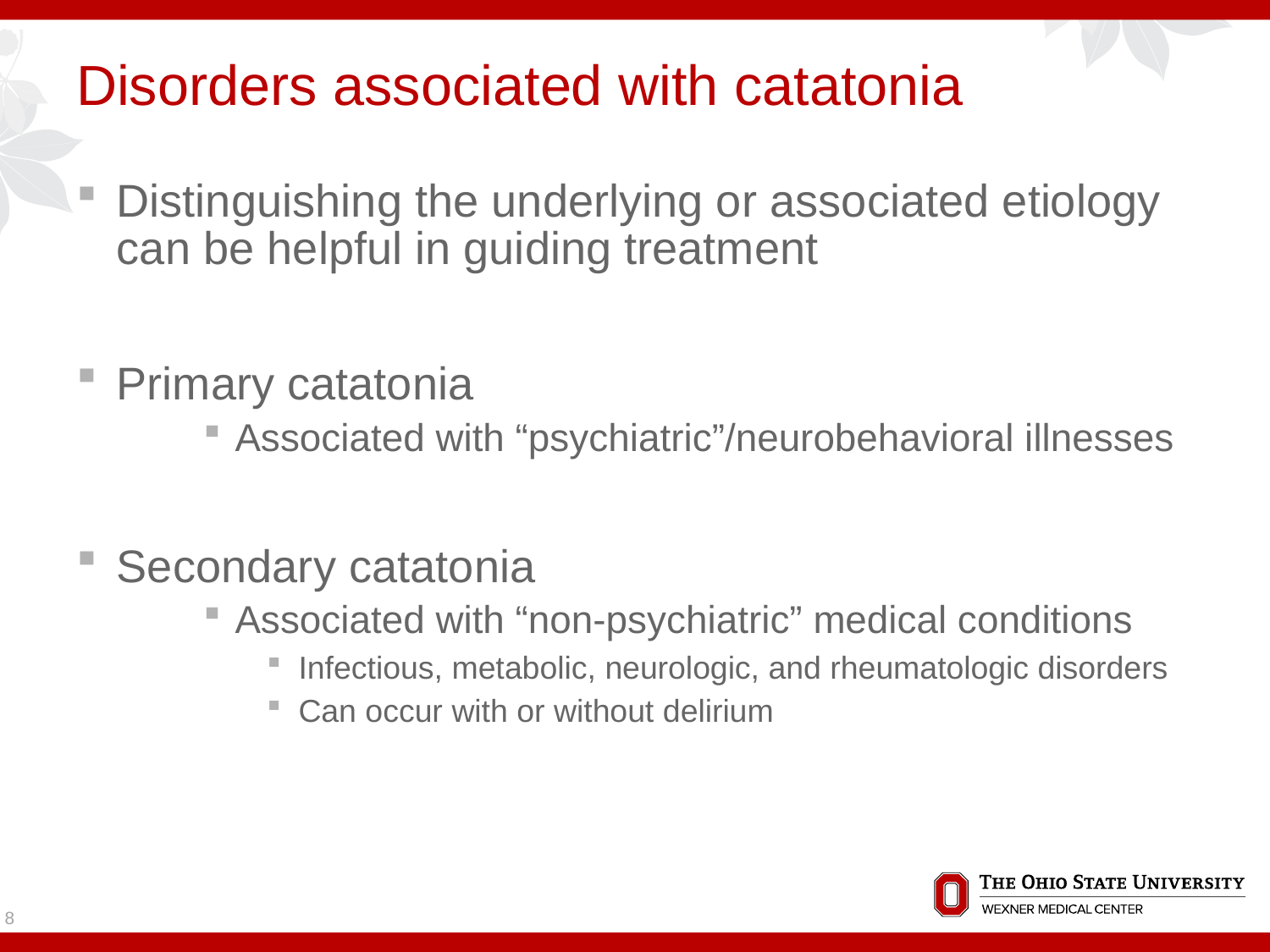

# Disorders associated with catatonia
Distinguishing the underlying or associated etiology can be helpful in guiding treatment

Primary catatonia
Associated with “psychiatric”/neurobehavioral illnesses

Secondary catatonia
Associated with “non-psychiatric” medical conditions
Infectious, metabolic, neurologic, and rheumatologic disorders
Can occur with or without delirium

8